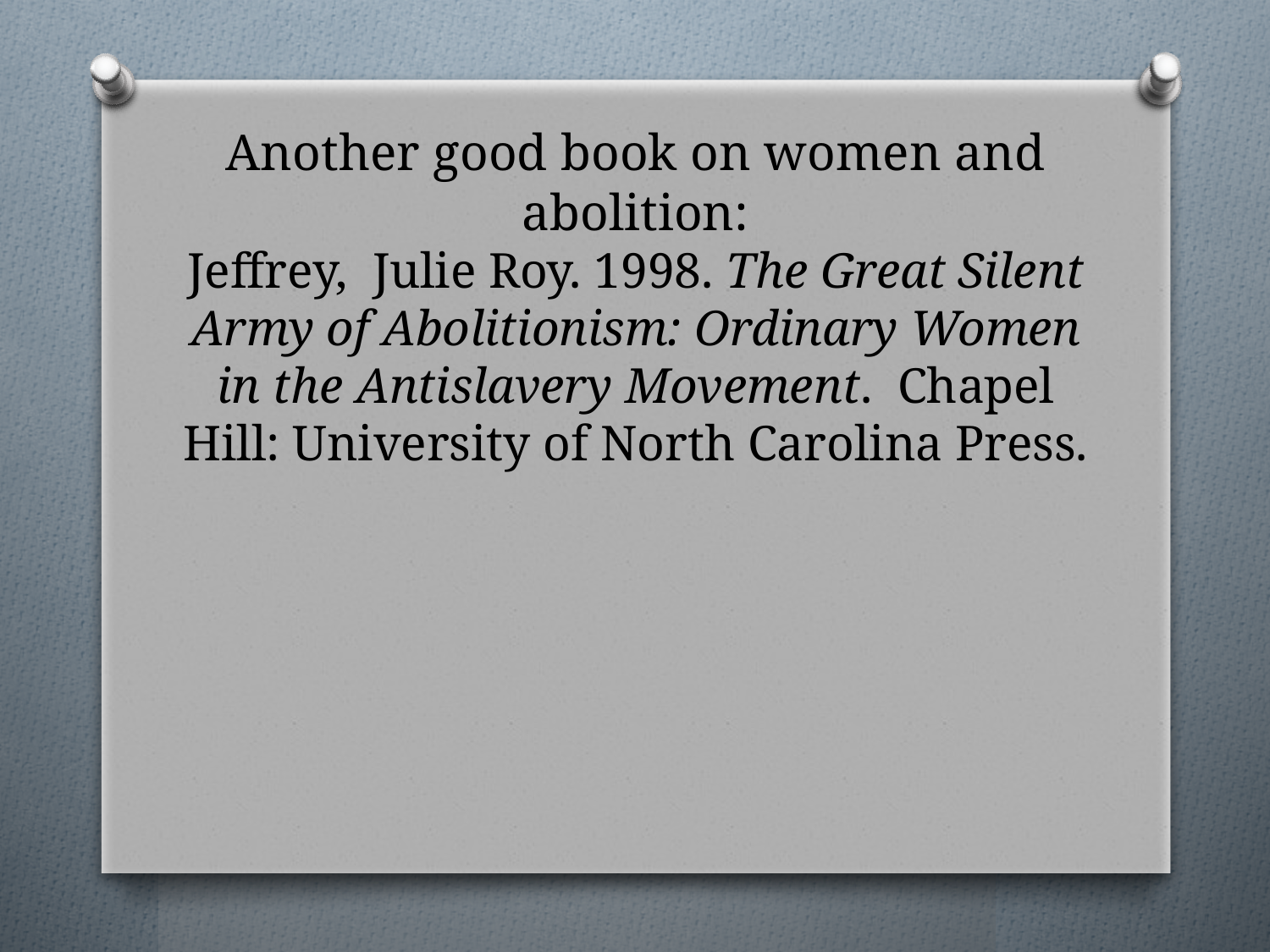

# Another good book on women and abolition: Jeffrey,  Julie Roy. 1998. The Great Silent Army of Abolitionism: Ordinary Women in the Antislavery Movement.  Chapel Hill: University of North Carolina Press.